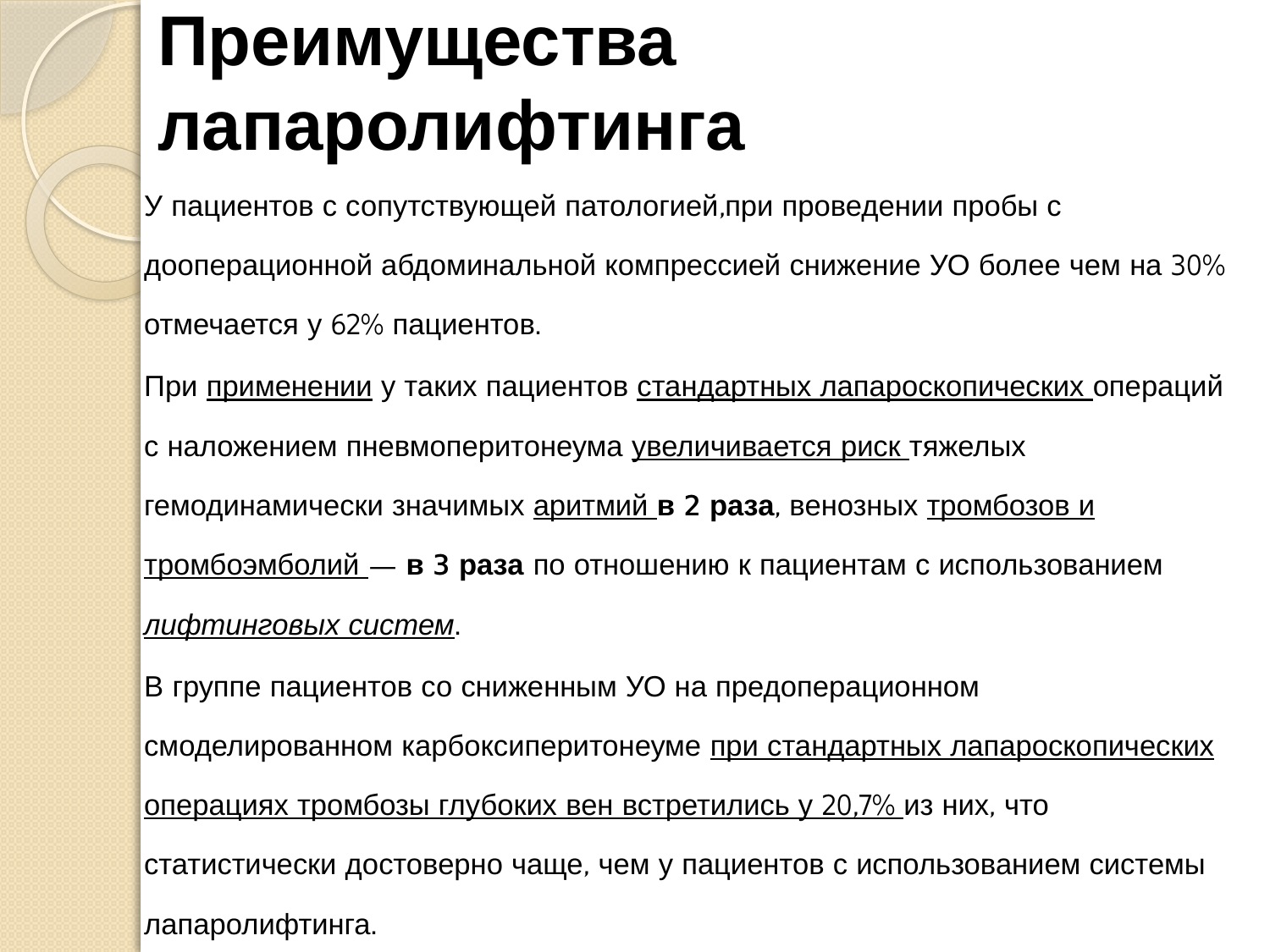

# Преимущества лапаролифтинга
		У пациентов с сопутствующей патологией,при проведении пробы с дооперационной абдоминальной компрессией снижение УО более чем на 30% отмечается у 62% пациентов.
		При применении у таких пациентов стандартных лапароскопических операций с наложением пневмоперитонеума увеличивается риск тяжелых гемодинамически значимых аритмий в 2 раза, венозных тромбозов и тромбоэмболий — в 3 раза по отношению к пациентам с использованием лифтинговых систем.
		В группе пациентов со сниженным УО на предоперационном смоделированном карбоксиперитонеуме при стандартных лапароскопических операциях тромбозы глубоких вен встретились у 20,7% из них, что статистически достоверно чаще, чем у пациентов с использованием системы лапаролифтинга.